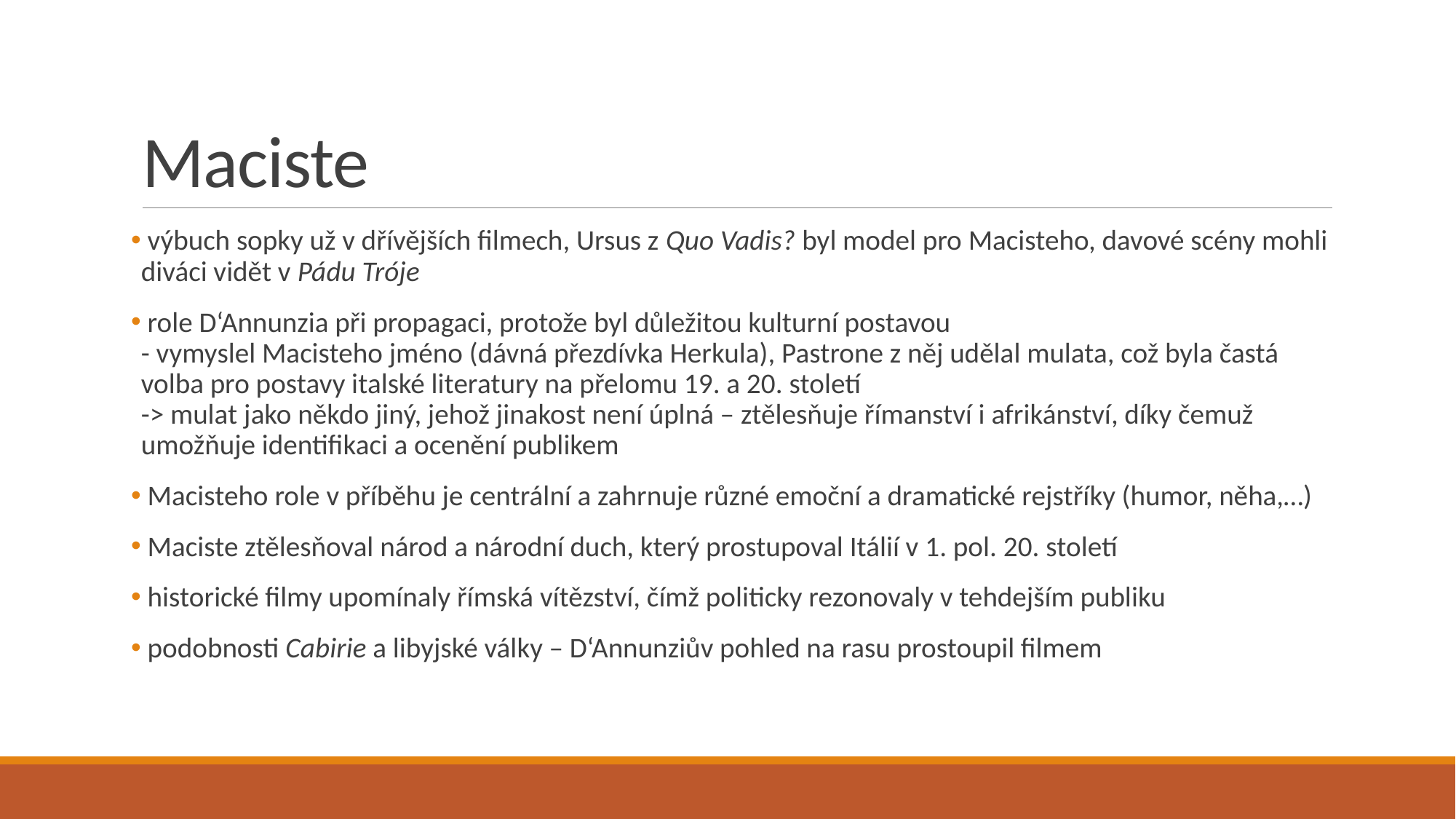

# Maciste
 výbuch sopky už v dřívějších filmech, Ursus z Quo Vadis? byl model pro Macisteho, davové scény mohli diváci vidět v Pádu Tróje
 role D‘Annunzia při propagaci, protože byl důležitou kulturní postavou
- vymyslel Macisteho jméno (dávná přezdívka Herkula), Pastrone z něj udělal mulata, což byla častá volba pro postavy italské literatury na přelomu 19. a 20. století
-> mulat jako někdo jiný, jehož jinakost není úplná – ztělesňuje římanství i afrikánství, díky čemuž umožňuje identifikaci a ocenění publikem
 Macisteho role v příběhu je centrální a zahrnuje různé emoční a dramatické rejstříky (humor, něha,…)
 Maciste ztělesňoval národ a národní duch, který prostupoval Itálií v 1. pol. 20. století
 historické filmy upomínaly římská vítězství, čímž politicky rezonovaly v tehdejším publiku
 podobnosti Cabirie a libyjské války – D‘Annunziův pohled na rasu prostoupil filmem